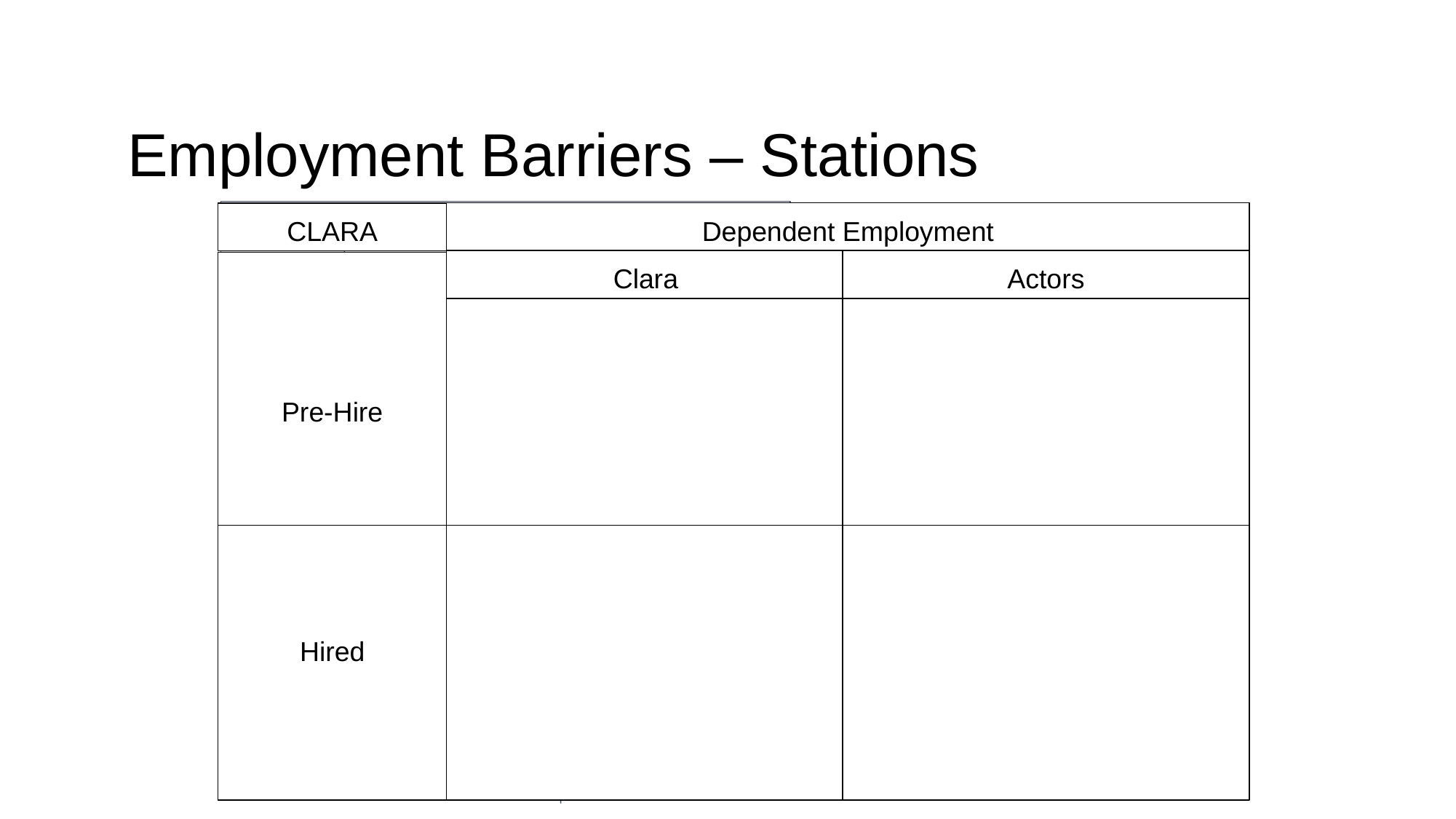

# Employment Barriers – Stations

Dependent Employment
CLARA
Actors
Actors
Clara

Pre-Hire

Hired